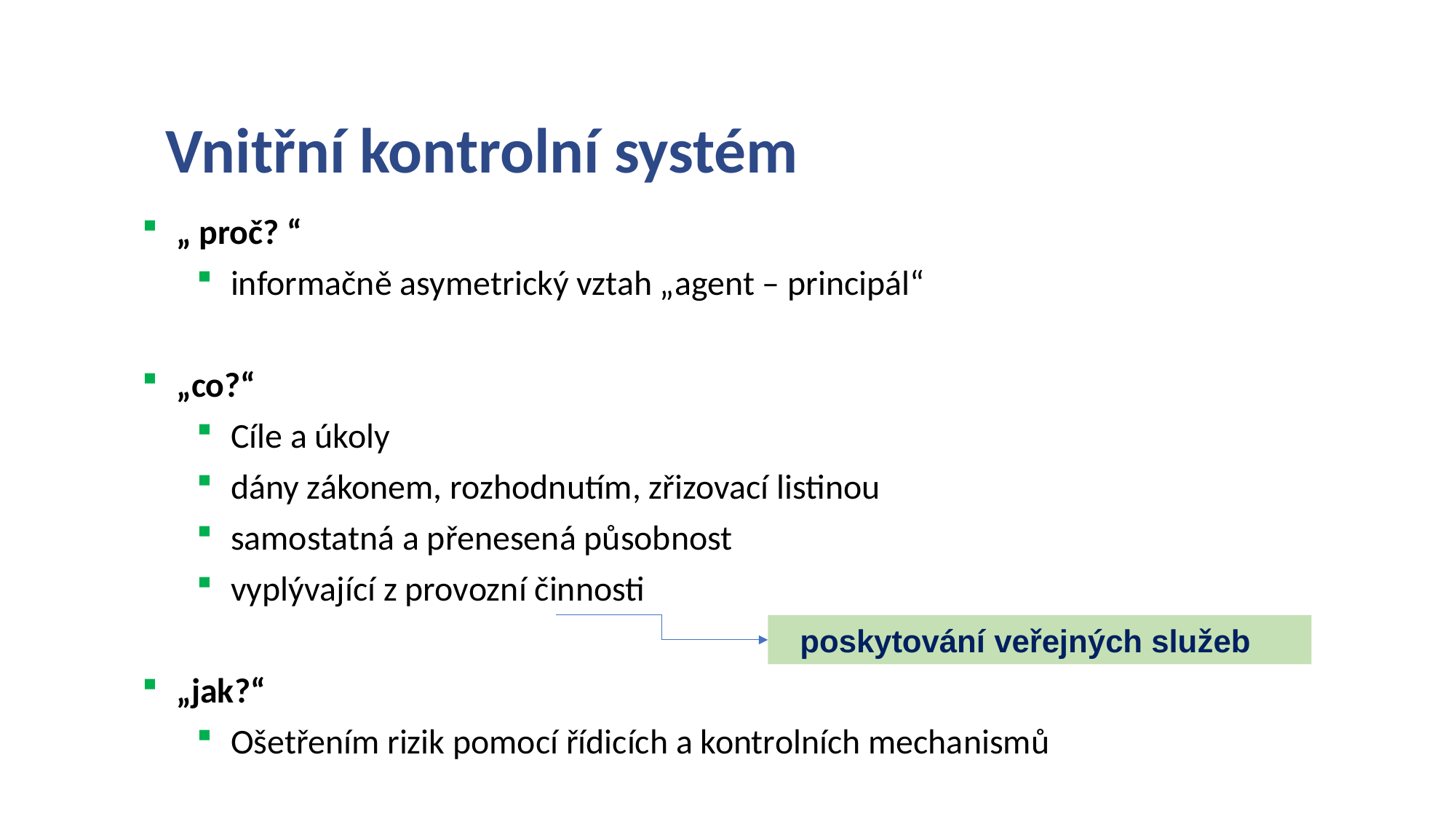

Vnitřní kontrolní systém
„ proč? “
informačně asymetrický vztah „agent – principál“

„co?“
Cíle a úkoly
dány zákonem, rozhodnutím, zřizovací listinou
samostatná a přenesená působnost
vyplývající z provozní činnosti

„jak?“
Ošetřením rizik pomocí řídicích a kontrolních mechanismů

poskytování veřejných služeb